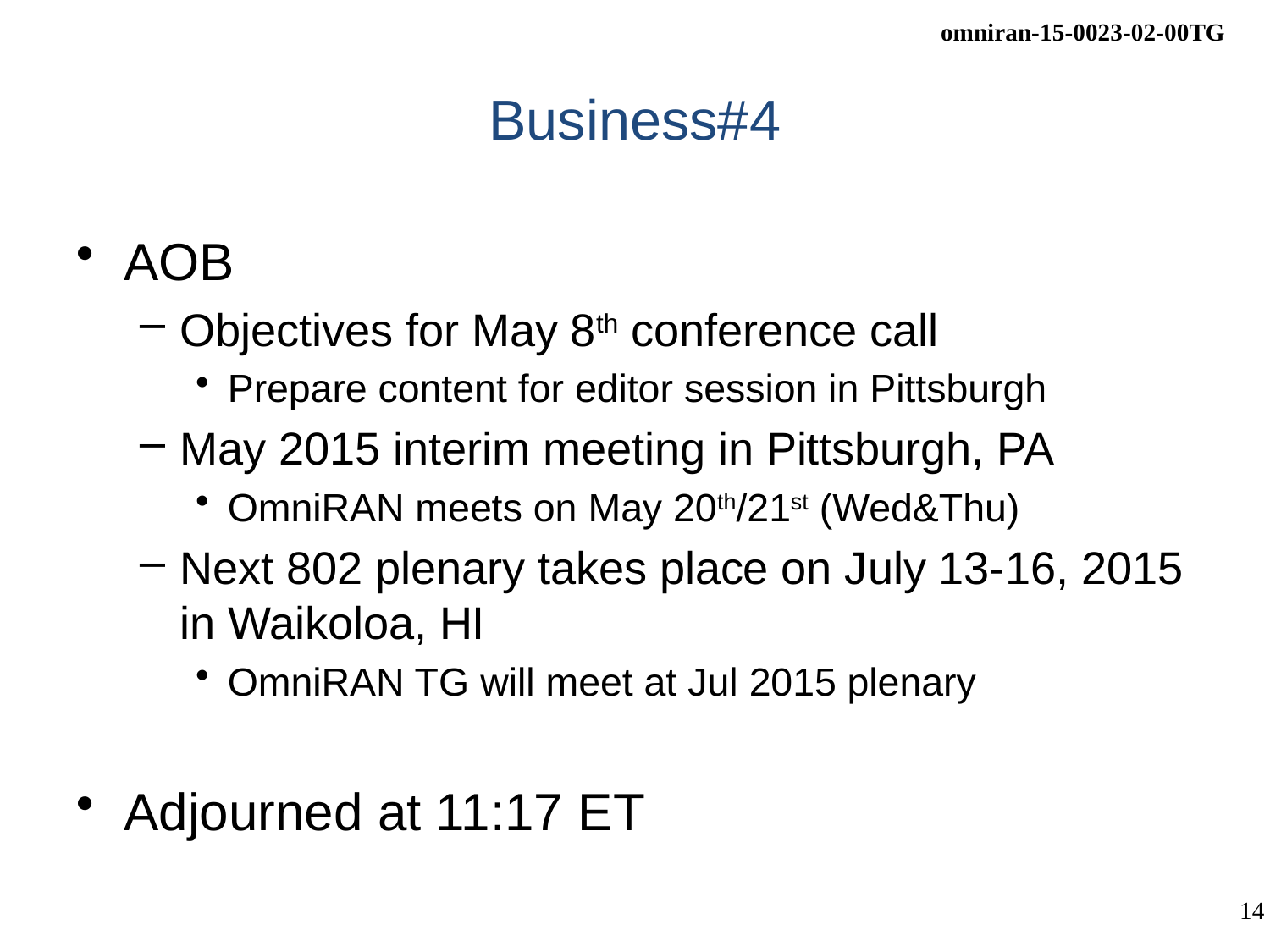

# Business#4
AOB
Objectives for May 8th conference call
Prepare content for editor session in Pittsburgh
May 2015 interim meeting in Pittsburgh, PA
OmniRAN meets on May 20th/21st (Wed&Thu)
Next 802 plenary takes place on July 13-16, 2015 in Waikoloa, HI
OmniRAN TG will meet at Jul 2015 plenary

Adjourned at 11:17 ET